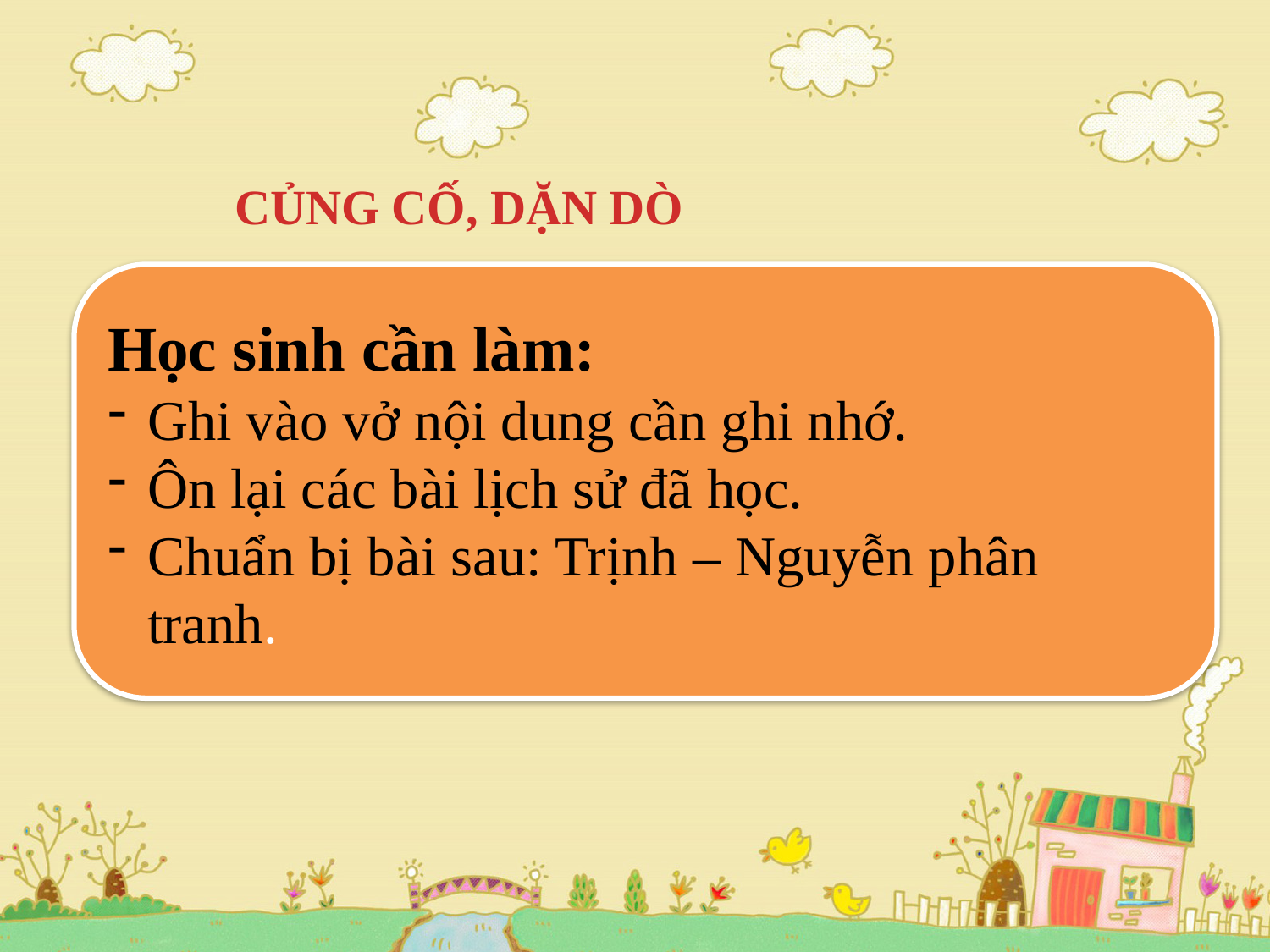

CỦNG CỐ, DẶN DÒ
Học sinh cần làm:
Ghi vào vở nội dung cần ghi nhớ.
Ôn lại các bài lịch sử đã học.
Chuẩn bị bài sau: Trịnh – Nguyễn phân tranh.